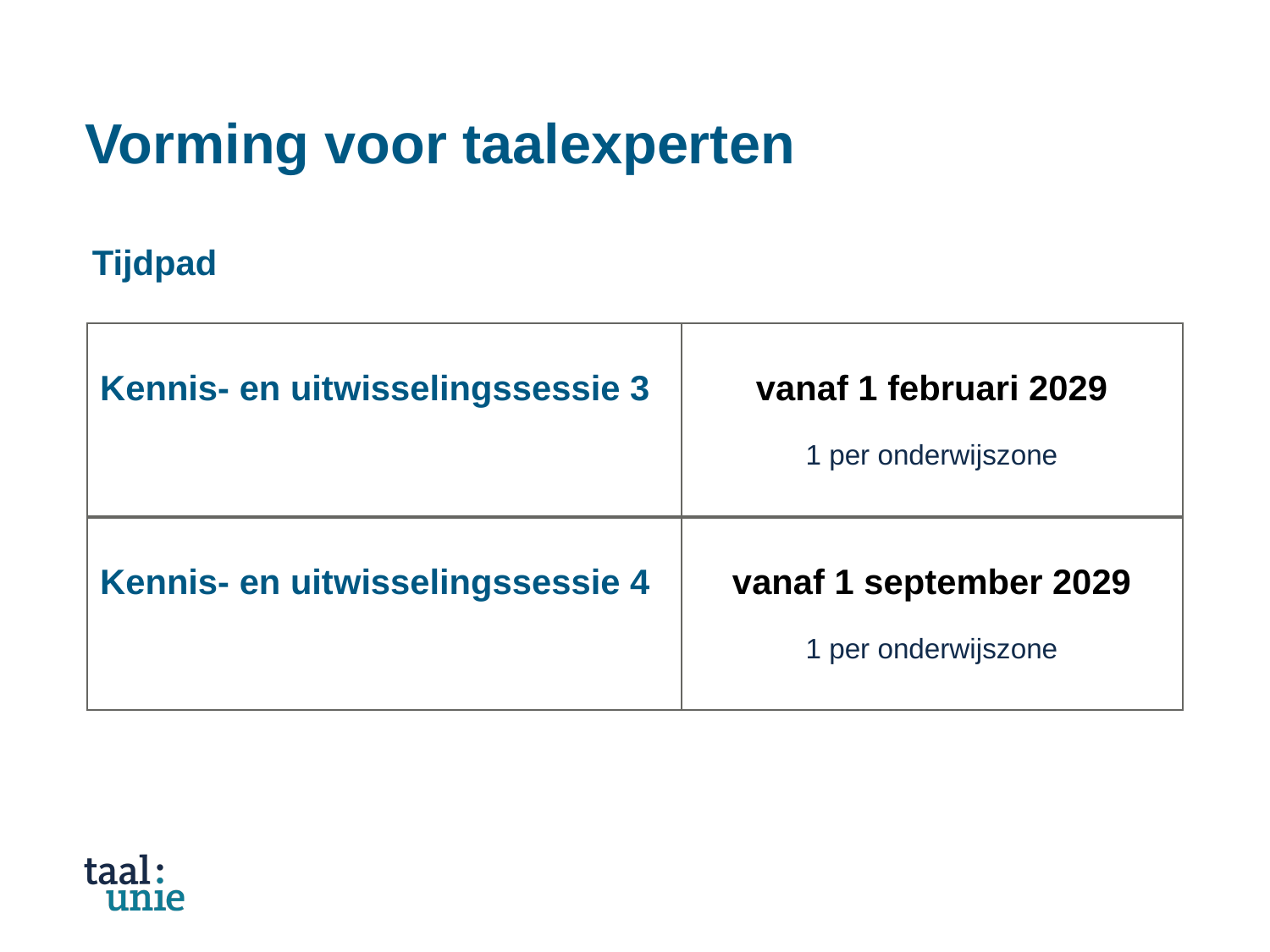

# Vorming voor taalexperten
Tijdpad

| Kennis- en uitwisselingssessie 3 | vanaf 1 februari 2029 1 per onderwijszone |
| --- | --- |
| Kennis- en uitwisselingssessie 4 | vanaf 1 september 2029 1 per onderwijszone |